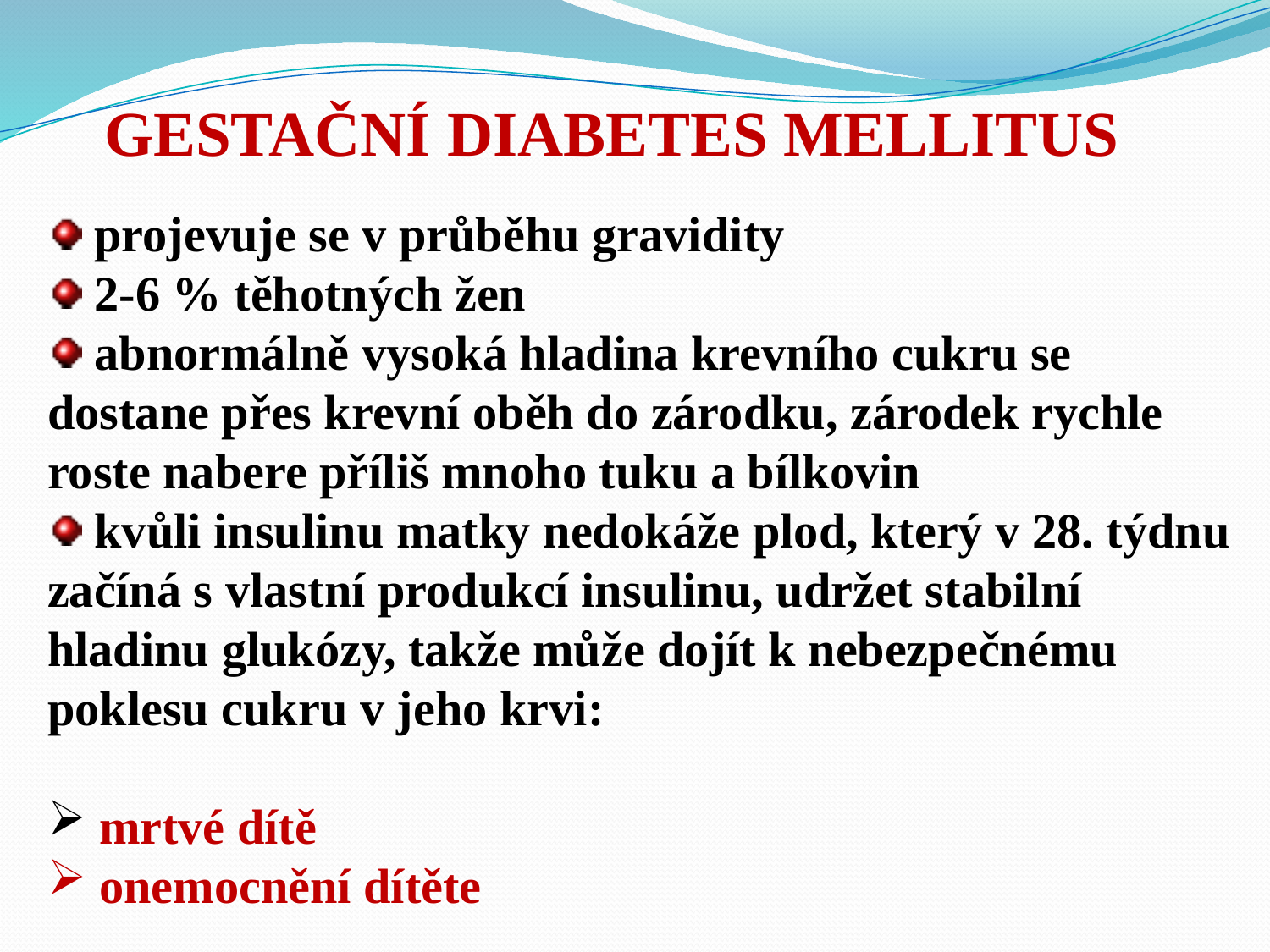

GESTAČNÍ DIABETES MELLITUS
 projevuje se v průběhu gravidity
 2-6 % těhotných žen
 abnormálně vysoká hladina krevního cukru se dostane přes krevní oběh do zárodku, zárodek rychle roste nabere příliš mnoho tuku a bílkovin
 kvůli insulinu matky nedokáže plod, který v 28. týdnu začíná s vlastní produkcí insulinu, udržet stabilní hladinu glukózy, takže může dojít k nebezpečnému poklesu cukru v jeho krvi:

 mrtvé dítě
 onemocnění dítěte